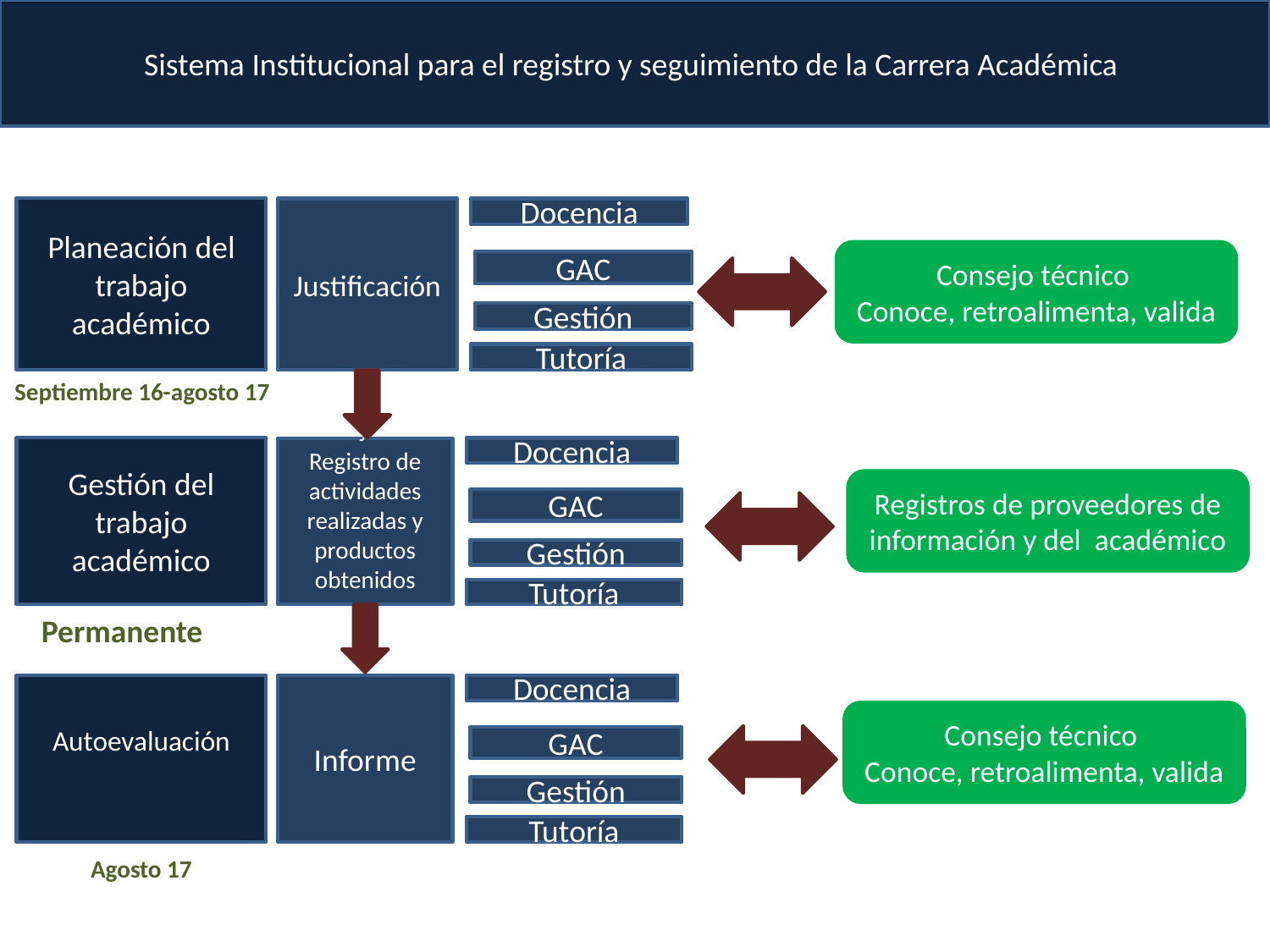

Sistema Institucional para el registro y seguimiento de la Carrera Académica
Planeación del trabajo académico
Justificación
Docencia
Consejo técnico
Conoce, retroalimenta, valida
GAC

Gestión
Tutoría
Septiembre 16-agosto 17

Gestión del trabajo académico
J
Registro de actividades realizadas y productos obtenidos

Docencia
GAC
Gestión
Tutoría
Registros de proveedores de información y del  académico

Permanente

Informe
Docencia
GAC
Gestión
Tutoría
Autoevaluación

Consejo técnico
Conoce, retroalimenta, valida

Agosto 17